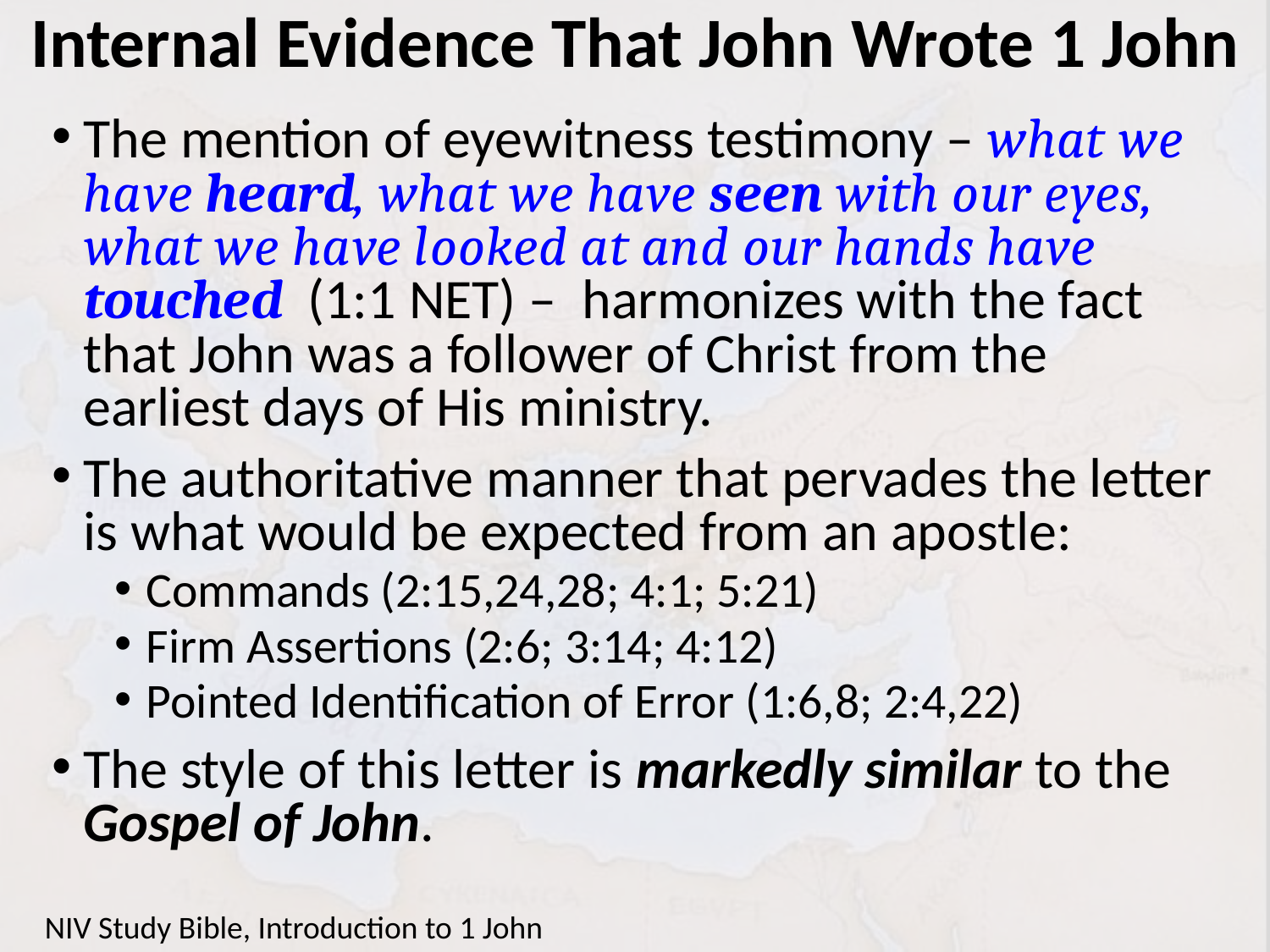

# Internal Evidence That John Wrote 1 John
The mention of eyewitness testimony – what we have heard, what we have seen with our eyes, what we have looked at and our hands have touched  (1:1 NET) –  harmonizes with the fact that John was a follower of Christ from the earliest days of His ministry.
The authoritative manner that pervades the letter is what would be expected from an apostle:
Commands (2:15,24,28; 4:1; 5:21)
Firm Assertions (2:6; 3:14; 4:12)
Pointed Identification of Error (1:6,8; 2:4,22)
The style of this letter is markedly similar to the Gospel of John.

NIV Study Bible, Introduction to 1 John